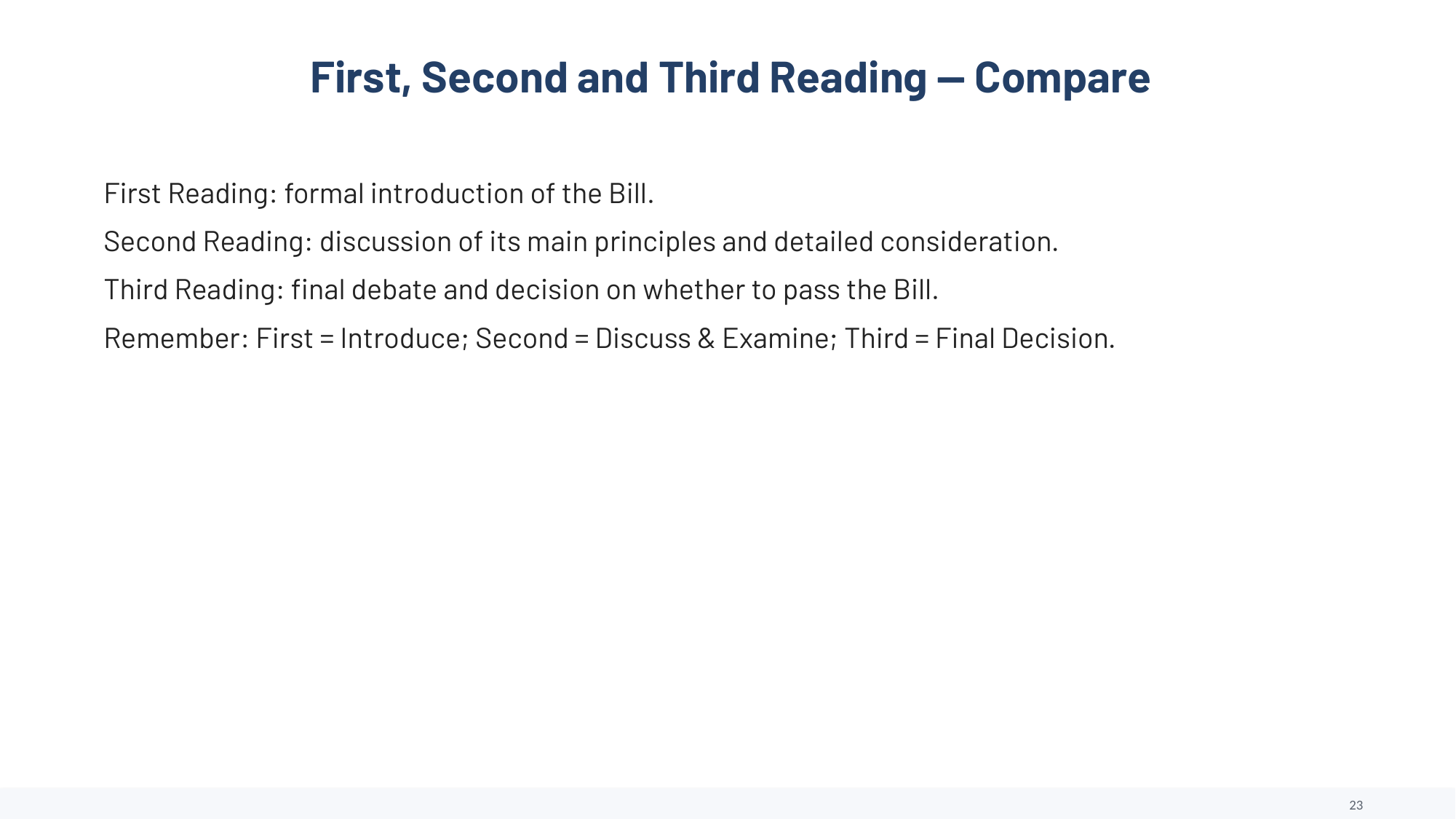

First, Second and Third Reading — Compare
First Reading: formal introduction of the Bill.
Second Reading: discussion of its main principles and detailed consideration.
Third Reading: final debate and decision on whether to pass the Bill.
Remember: First = Introduce; Second = Discuss & Examine; Third = Final Decision.

23